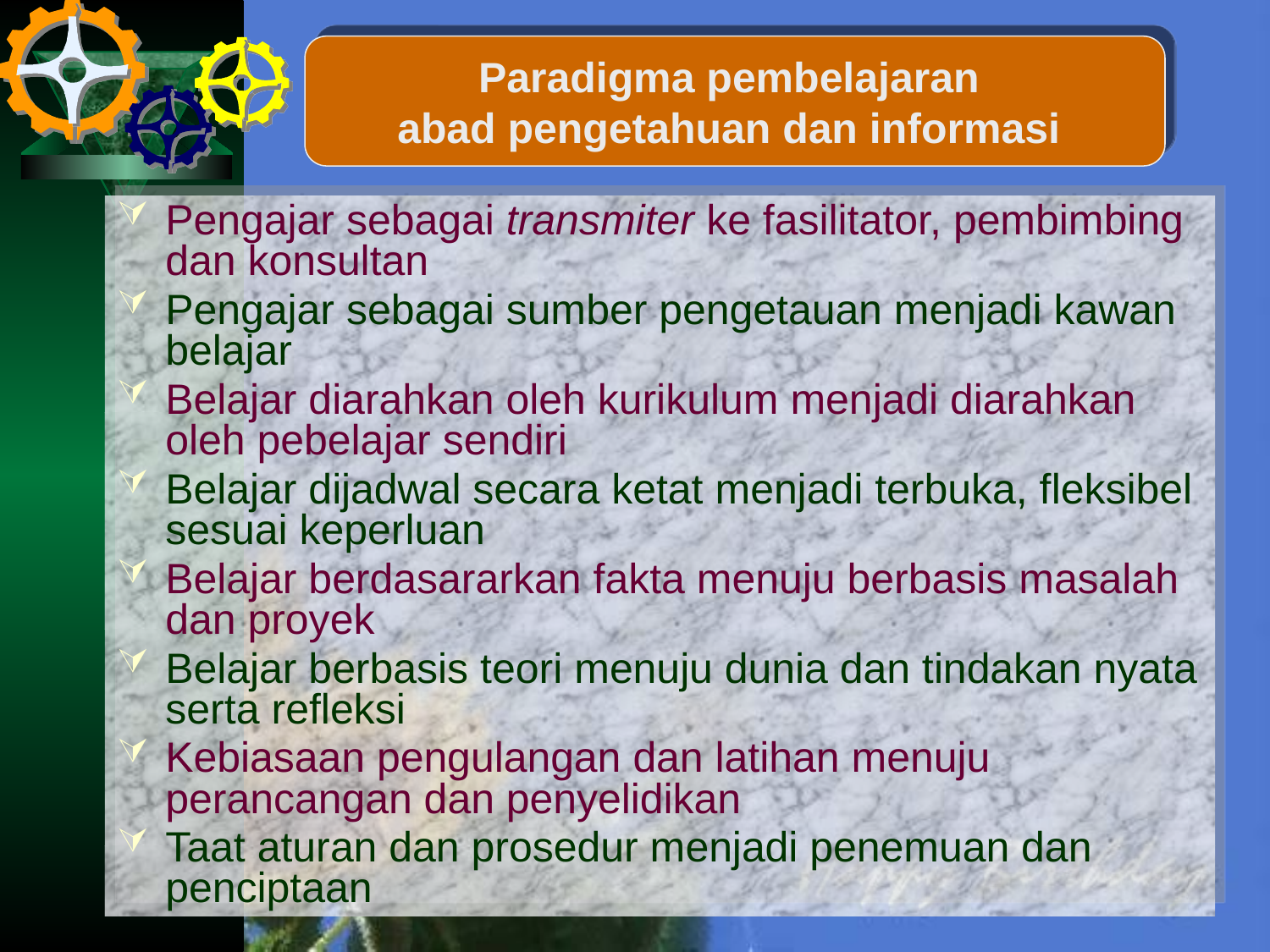

Paradigma pembelajaran
abad pengetahuan dan informasi

Pengajar sebagai transmiter ke fasilitator, pembimbing dan konsultan
Pengajar sebagai sumber pengetauan menjadi kawan belajar
Belajar diarahkan oleh kurikulum menjadi diarahkan oleh pebelajar sendiri
Belajar dijadwal secara ketat menjadi terbuka, fleksibel sesuai keperluan
Belajar berdasararkan fakta menuju berbasis masalah dan proyek
Belajar berbasis teori menuju dunia dan tindakan nyata serta refleksi
Kebiasaan pengulangan dan latihan menuju perancangan dan penyelidikan
Taat aturan dan prosedur menjadi penemuan dan penciptaan